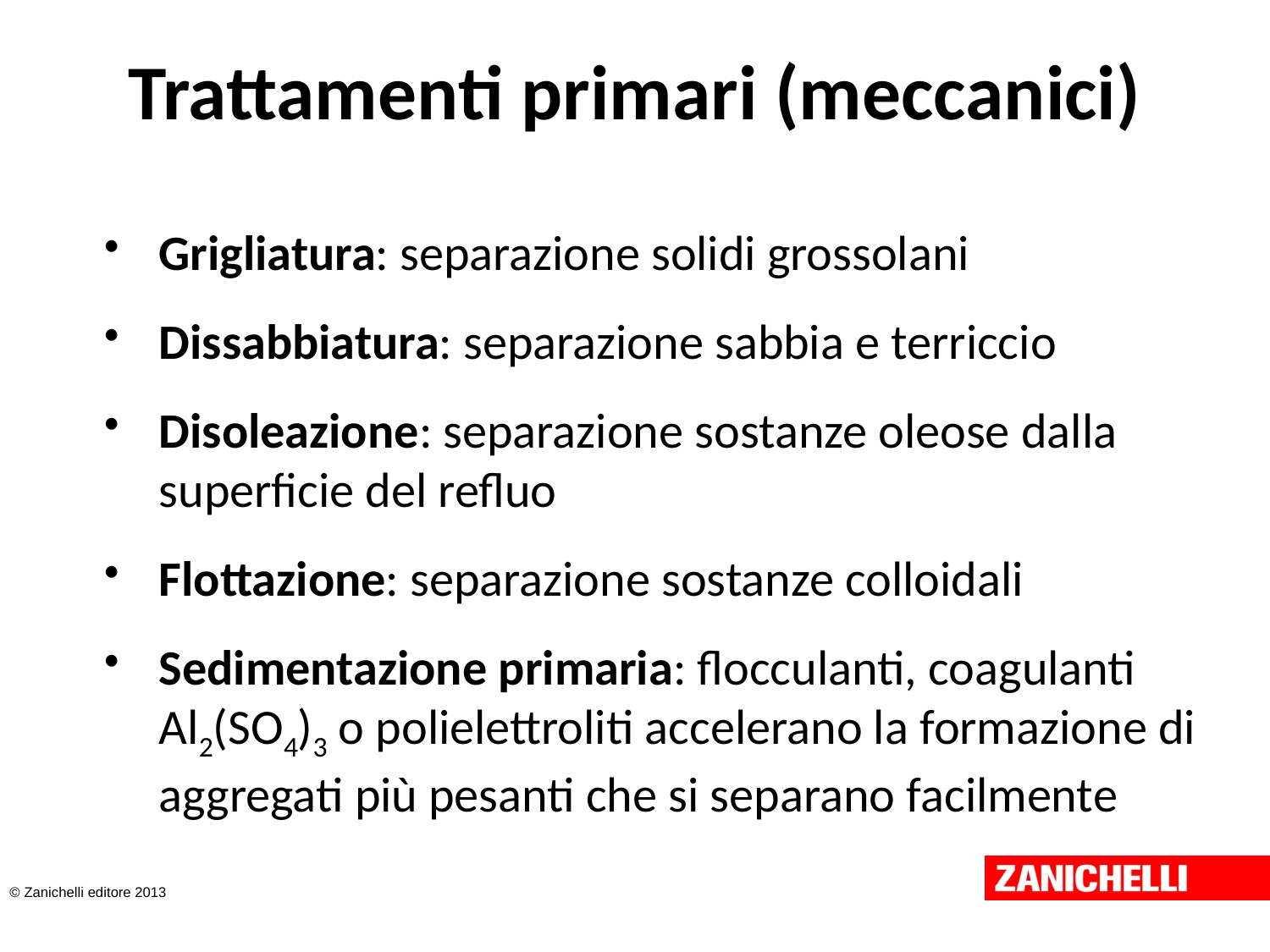

# Trattamenti primari (meccanici)
Grigliatura: separazione solidi grossolani
Dissabbiatura: separazione sabbia e terriccio
Disoleazione: separazione sostanze oleose dalla superficie del refluo
Flottazione: separazione sostanze colloidali
Sedimentazione primaria: flocculanti, coagulanti Al2(SO4)3 o polielettroliti accelerano la formazione di aggregati più pesanti che si separano facilmente